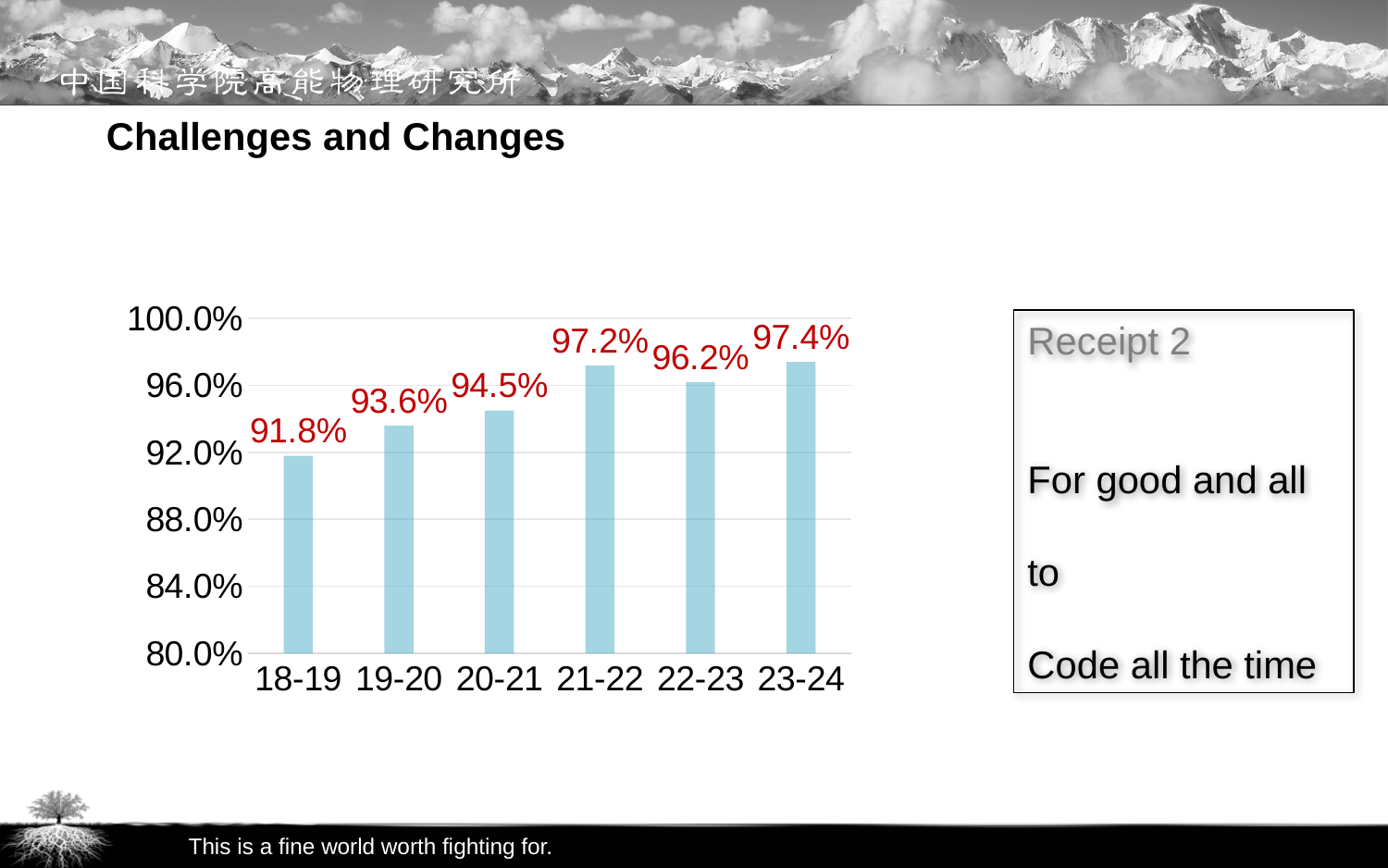

# Challenges and Changes

### Chart

| Category | Series 1 |
|---|---|
| 18-19 | 0.918 |
| 19-20 | 0.936 |
| 20-21 | 0.945 |
| 21-22 | 0.972 |
| 22-23 | 0.962 |
| 23-24 | 0.974 |
Receipt 2

For good and all

to

Code all the time
11